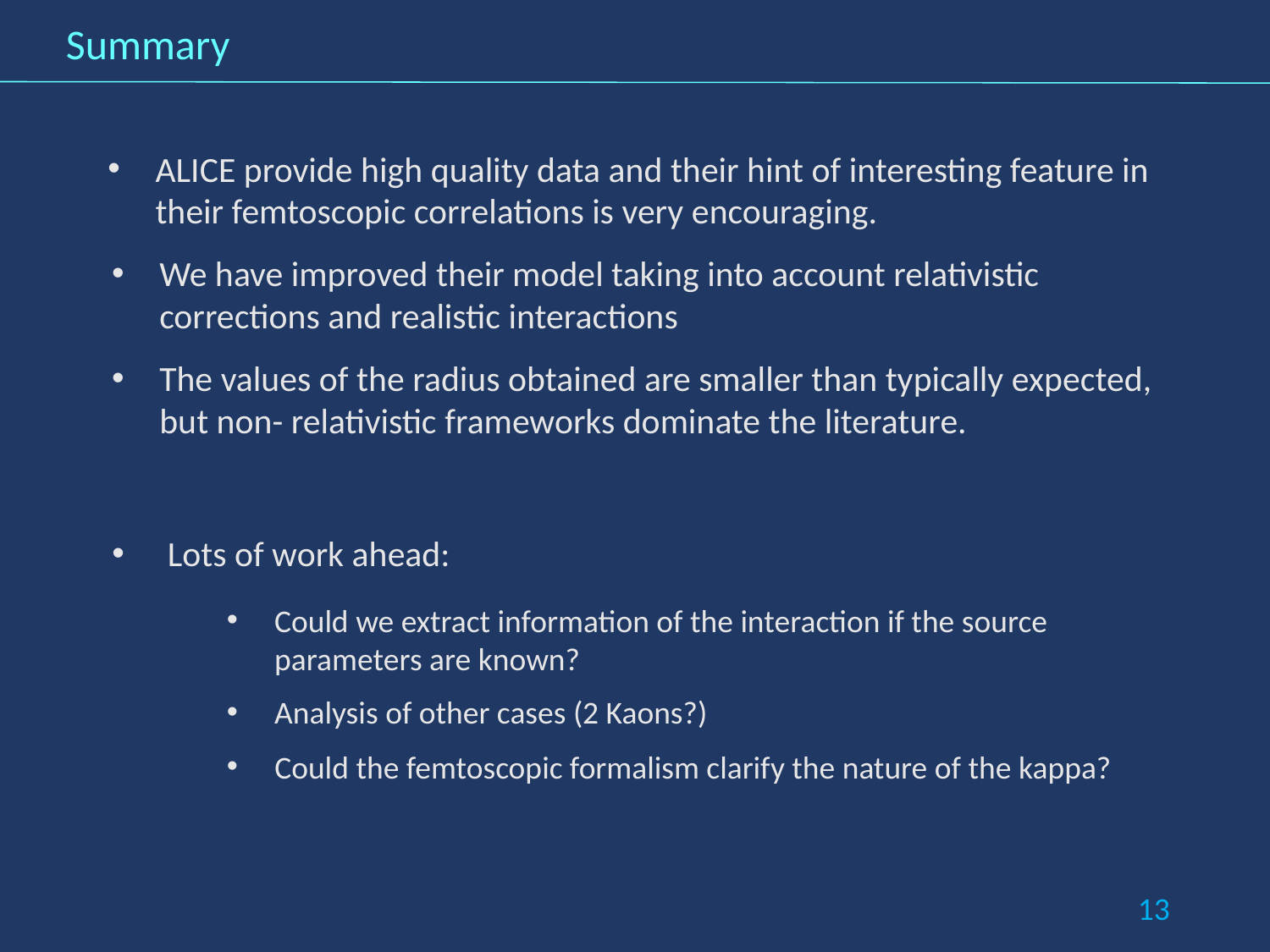

Summary

ALICE provide high quality data and their hint of interesting feature in their femtoscopic correlations is very encouraging.
We have improved their model taking into account relativistic corrections and realistic interactions
The values of the radius obtained are smaller than typically expected, but non- relativistic frameworks dominate the literature.
 Lots of work ahead:
Could we extract information of the interaction if the source parameters are known?
Analysis of other cases (2 Kaons?)
Could the femtoscopic formalism clarify the nature of the kappa?
13